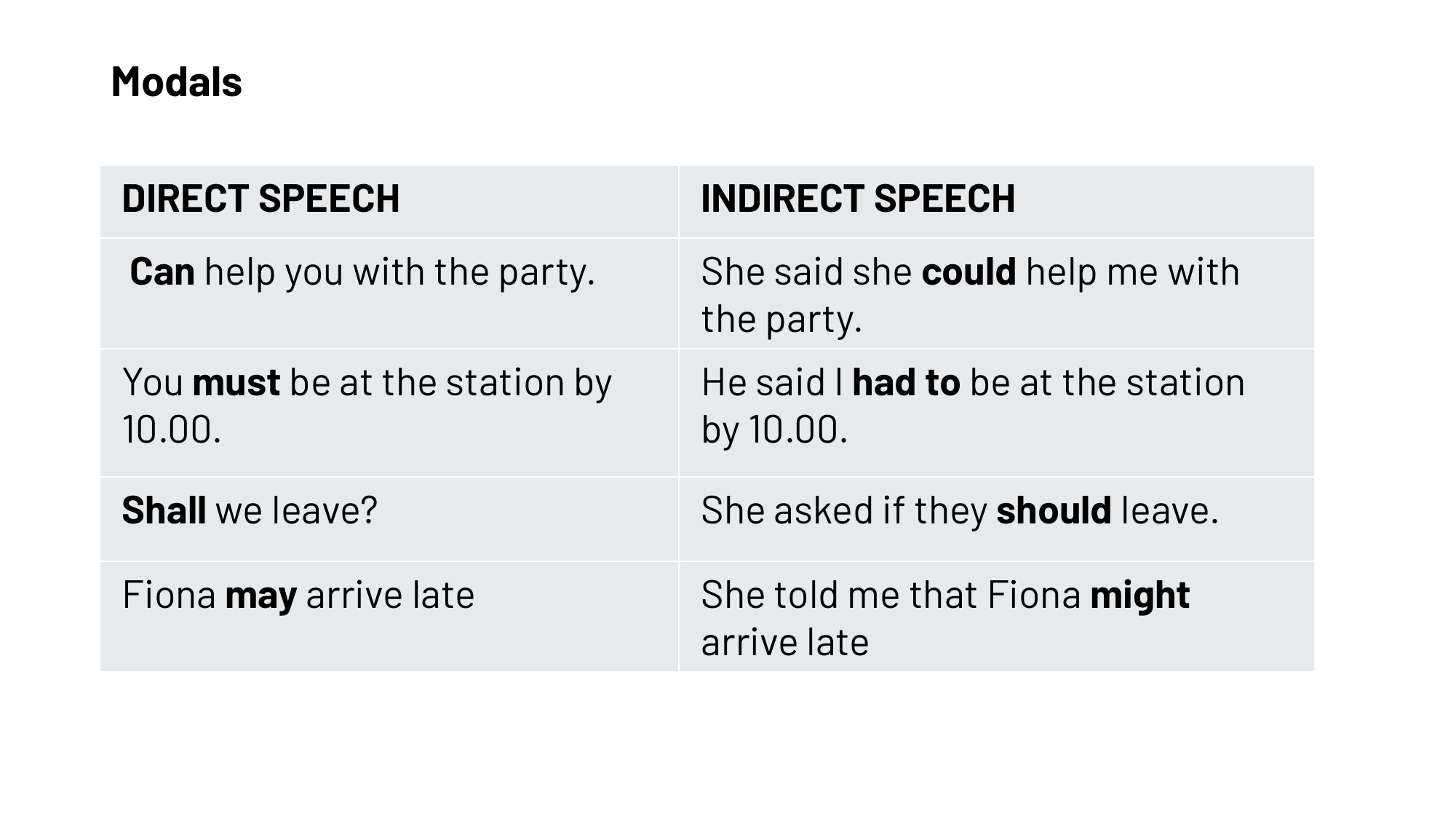

# Modals
| DIRECT SPEECH | INDIRECT SPEECH |
| --- | --- |
| Can help you with the party. | She said she could help me with the party. |
| You must be at the station by 10.00. | He said I had to be at the station by 10.00. |
| Shall we leave? | She asked if they should leave. |
| Fiona may arrive late | She told me that Fiona might arrive late |